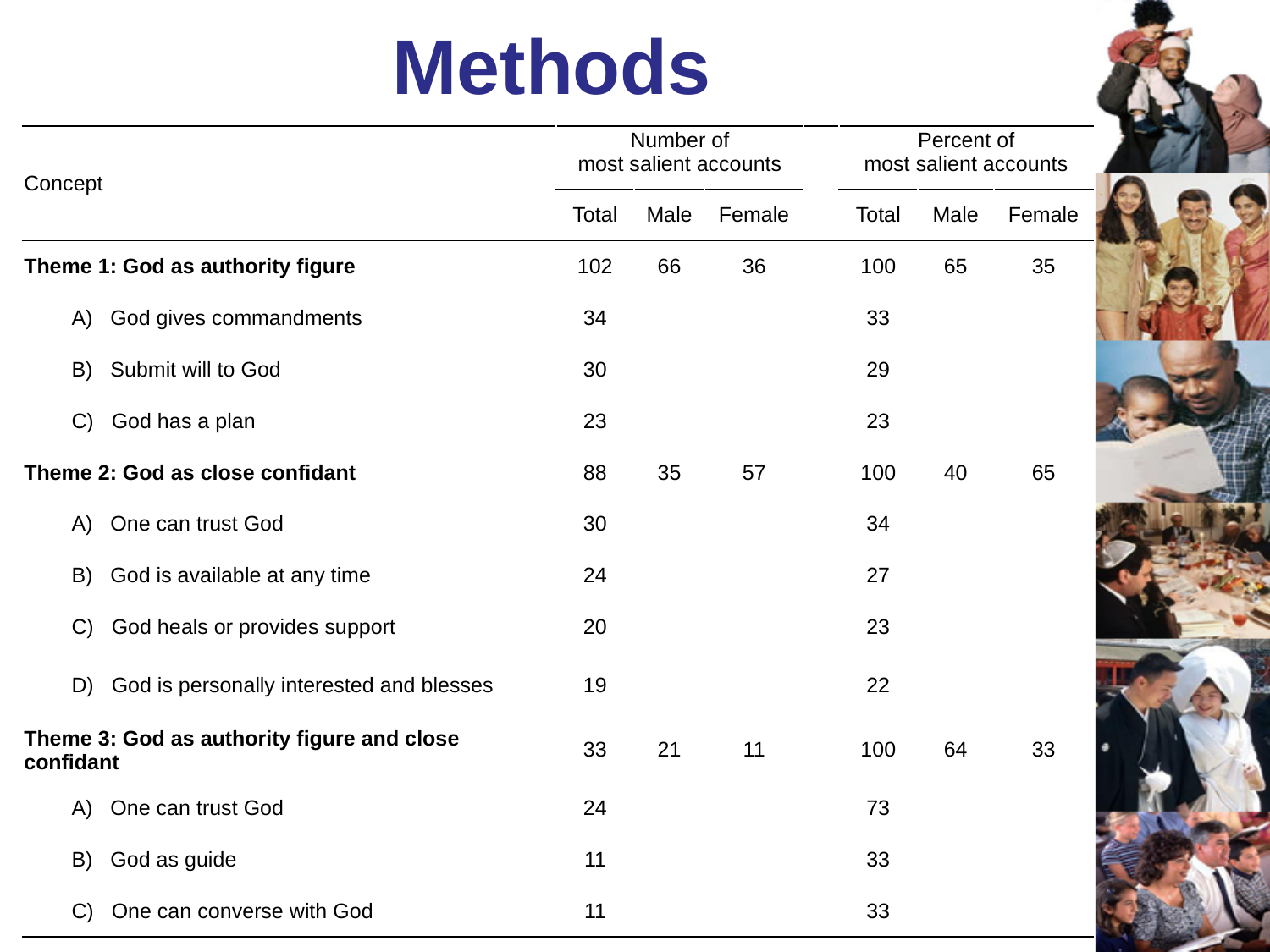

Methods
| Concept | Number of most salient accounts |  |  |  | Percent of most salient accounts |  |  |
| --- | --- | --- | --- | --- | --- | --- | --- |
|  | Total | Male | Female |  | Total | Male | Female |
| Theme 1: God as authority figure | 102 | 66 | 36 |  | 100 | 65 | 35 |
| A) God gives commandments | 34 |  |  |  | 33 |  |  |
| B) Submit will to God | 30 |  |  |  | 29 |  |  |
| C) God has a plan | 23 |  |  |  | 23 |  |  |
| Theme 2: God as close confidant | 88 | 35 | 57 |  | 100 | 40 | 65 |
| A) One can trust God | 30 |  |  |  | 34 |  |  |
| B) God is available at any time | 24 |  |  |  | 27 |  |  |
| C) God heals or provides support | 20 |  |  |  | 23 |  |  |
| D) God is personally interested and blesses | 19 |  |  |  | 22 |  |  |
| Theme 3: God as authority figure and close confidant | 33 | 21 | 11 |  | 100 | 64 | 33 |
| A) One can trust God | 24 |  |  |  | 73 |  |  |
| B) God as guide | 11 |  |  |  | 33 |  |  |
| C) One can converse with God | 11 |  |  |  | 33 |  |  |